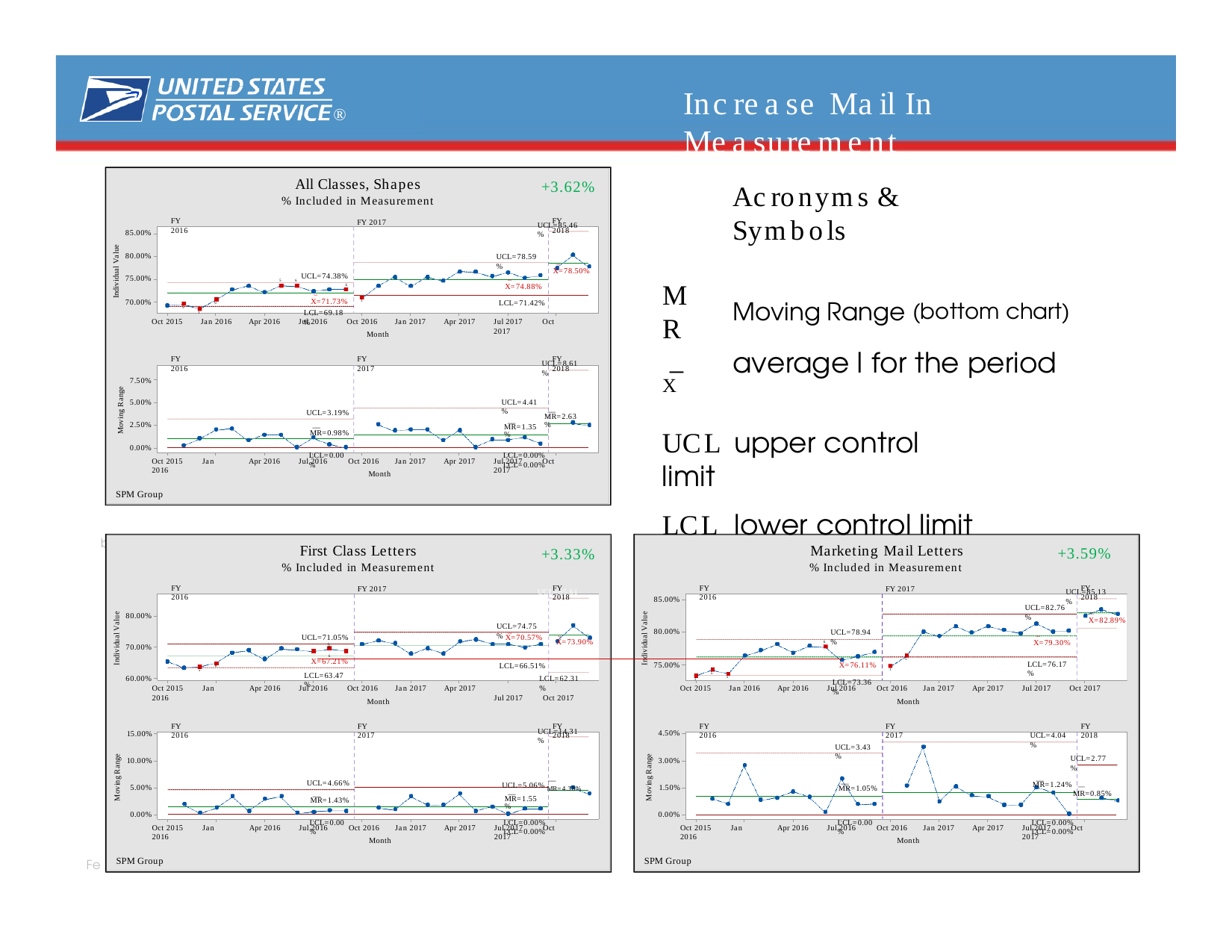

# Increase Mail In Measurement

®

All Classes, Shapes
% Included in Measurement
FY 2017
+3.62%
Acronyms & Symbols
FY 2016
FY 2018
UCL=85.46%

85.00%

Individual Value
80.00%
UCL=78.59%
_

X=78.50%
UCL=74.38%
6
_
75.00%
Moving Range (bottom chart)
average I for the period
MR
X̅
5
6

X=74.88%
_

X=71.73%
LCL=69.18%
70.00%
LCL=71.42%LCL

Jul 2017	Oct 2017
1
6

5
1

Oct 2015
Jan 2016
Apr 2016
Jul 2016
Oct 2016
Month
Jan 2017
Apr 2017
FY 2016
FY 2017
FY 2018
UCL=8.61%

7.50%

Moving Range
5.00%
UCL=4.41%

__ MR=2.63%
UCL=3.19%
__ MR=0.98%
__ MR=1.35%
2.50%

UCL	upper control limit
LCL	lower control limit

0.00%

LCL=0.00%
LCL=0.00% LCL=0.00%

Oct 2015	Jan 2016
Apr 2016
Jul 2016	Oct 2016
Month
Jan 2017
Apr 2017
Jul 2017	Oct 2017
SPM Group

bruary 2018

28

First Class Letters
% Included in Measurement
FY 2017
Marketing Mail Letters
% Included in Measurement
FY 2017
+3.59%
+3.33%
FY 2016
FY 2018
FY 2016
FY 2018
UCL=85.61%
UCL=85.13%

85.00%

UCL=82.76%
_ X=82.89%
Individual Value
Individual Value
80.00%

UCL=74.75%
_ X=70.57%
80.00%
_ X=73.90%
UCL=78.94%
_
LCL

UCL=71.05%
6	6
X=79.30%
6
6
70.00%

X=67.21%
5

LCL=76.17%
75.00%
X=76.11%
LCL=66.51%
LCL=62.31%
Jul 2017	Oct 2017
6

1
5
LCL=63.47%
5
60.00%
5
1
LCL=73.36%

Oct 2015	Jan 2016
Apr 2016
Jul 2016
Oct 2016
Month
Jan 2017
Apr 2017
Oct 2015
Jan 2016
Apr 2016
Jul 2016	Oct 2016
Month
Jan 2017
Apr 2017
Jul 2017
Oct 2017
FY 2016
FY 2017
FY 2018
FY 2016
FY 2017
FY 2018
UCL=14.31%
4.50%
15.00%
UCL=4.04%

UCL=3.43%
Moving Range
Moving Range
UCL=2.77%
10.00%
3.00%

__
__
MR=1.24%   __
MR=0.85%
UCL=5.06% MR=4.38%
__ MR=1.05%
UCL=4.66%
__ MR=1.43%
5.00%
1.50%
__ MR=1.55%

0.00%
0.00%

LCL=0.00%
LCL=0.00% LCL=0.00%
LCL=0.00%
LCL=0.00% LCL=0.00%

Oct 2015	Jan 2016
Apr 2016
Jul 2016	Oct 2016
Month
Jan 2017
Apr 2017
Jul 2017	Oct 2017
Oct 2015	Jan 2016
Apr 2016
Jul 2016	Oct 2016
Month
Jan 2017
Apr 2017
Jul 2017	Oct 2017
SPM Group
SPM Group
Fe